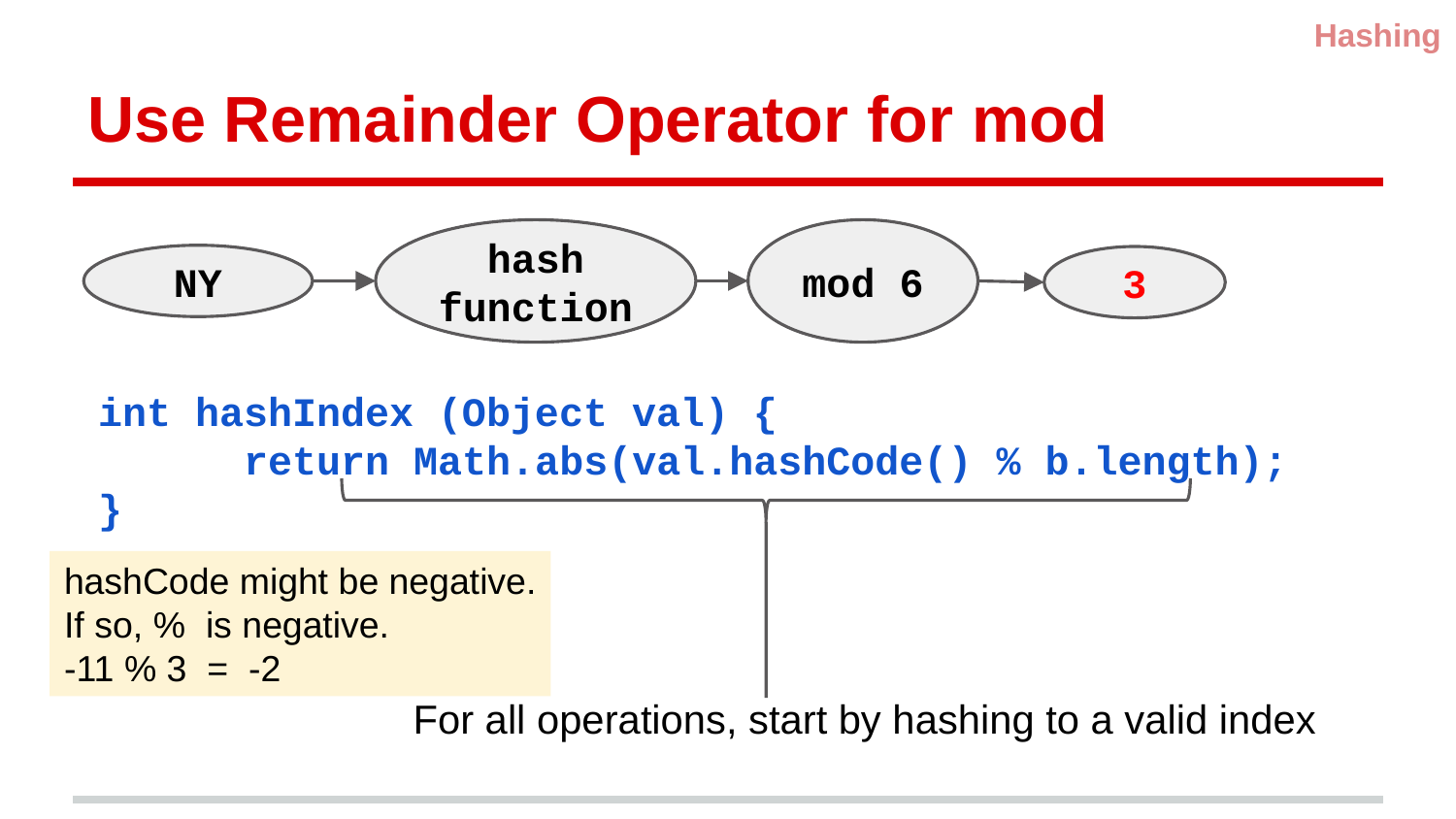

Hashing
# Use Remainder Operator for mod

hash function
mod 6
NY
3
int hashIndex (Object val) {
	return Math.abs(val.hashCode() % b.length);
}
hashCode might be negative.
If so, %  is negative.
-11 % 3  =  -2
For all operations, start by hashing to a valid index